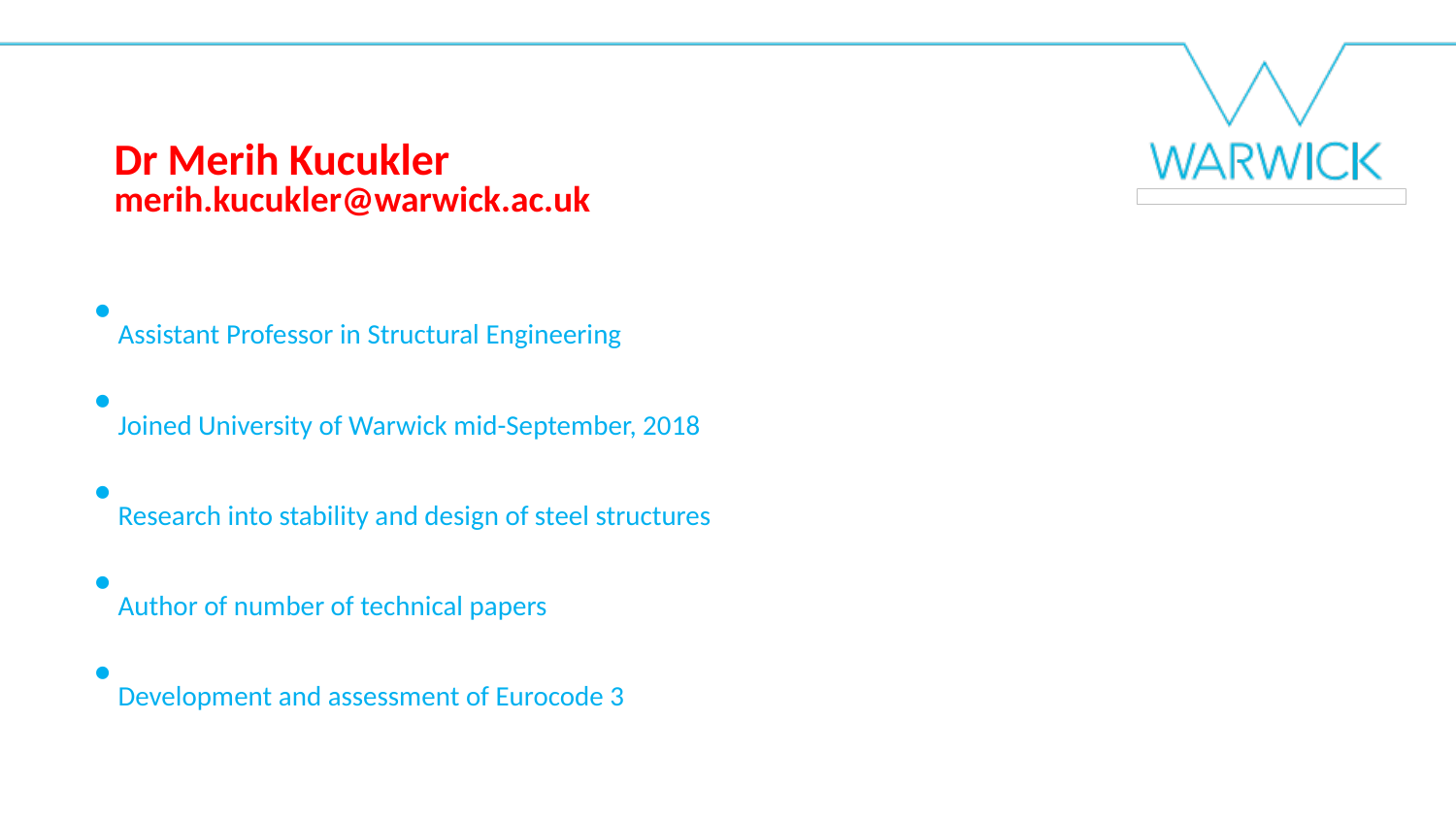

Dr Merih Kucukler
merih.kucukler@warwick.ac.uk
 Assistant Professor in Structural Engineering
 Joined University of Warwick mid-September, 2018
 Research into stability and design of steel structures
 Author of number of technical papers
 Development and assessment of Eurocode 3